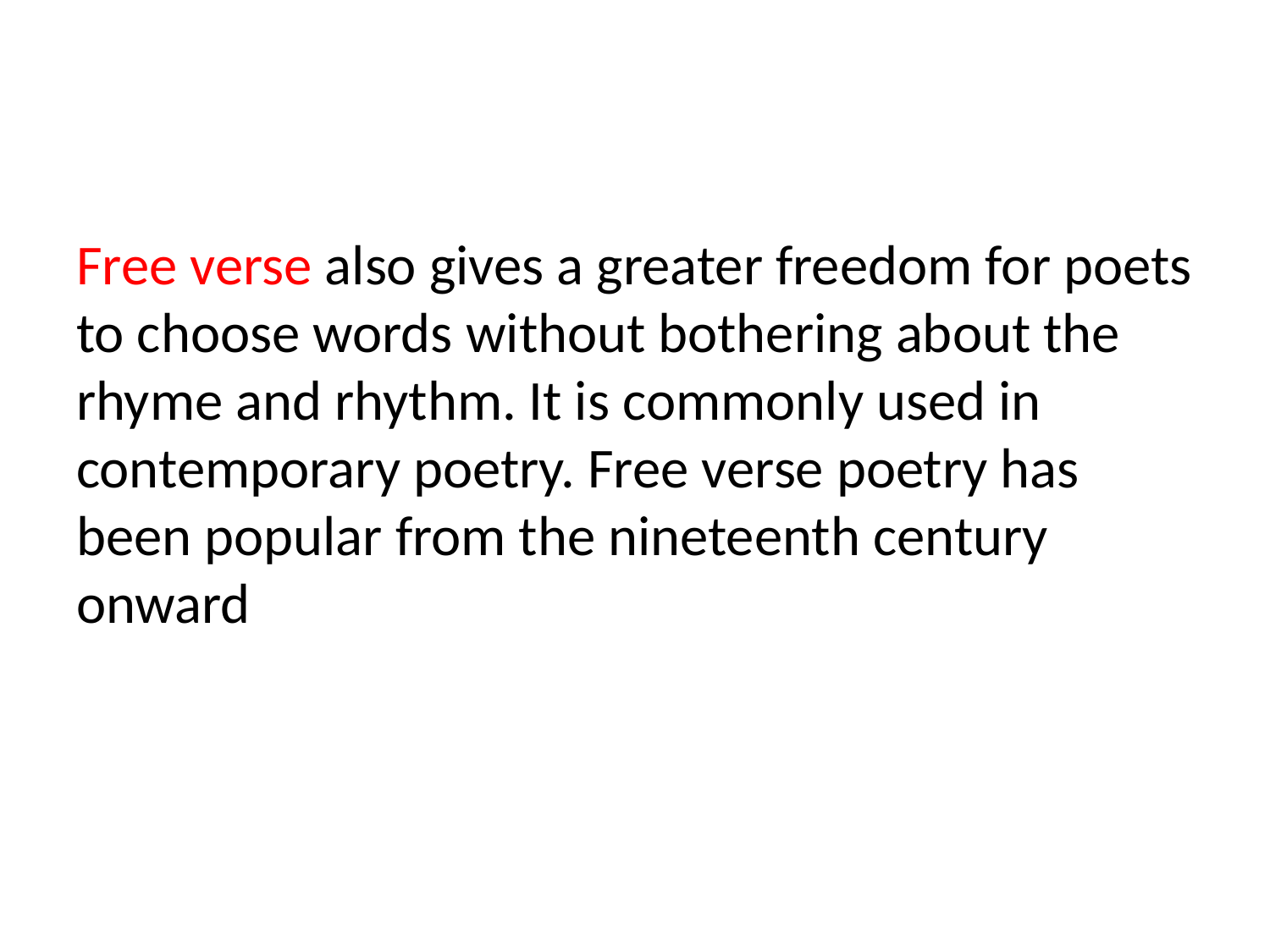

Free verse also gives a greater freedom for poets to choose words without bothering about the rhyme and rhythm. It is commonly used in contemporary poetry. Free verse poetry has been popular from the nineteenth century onward